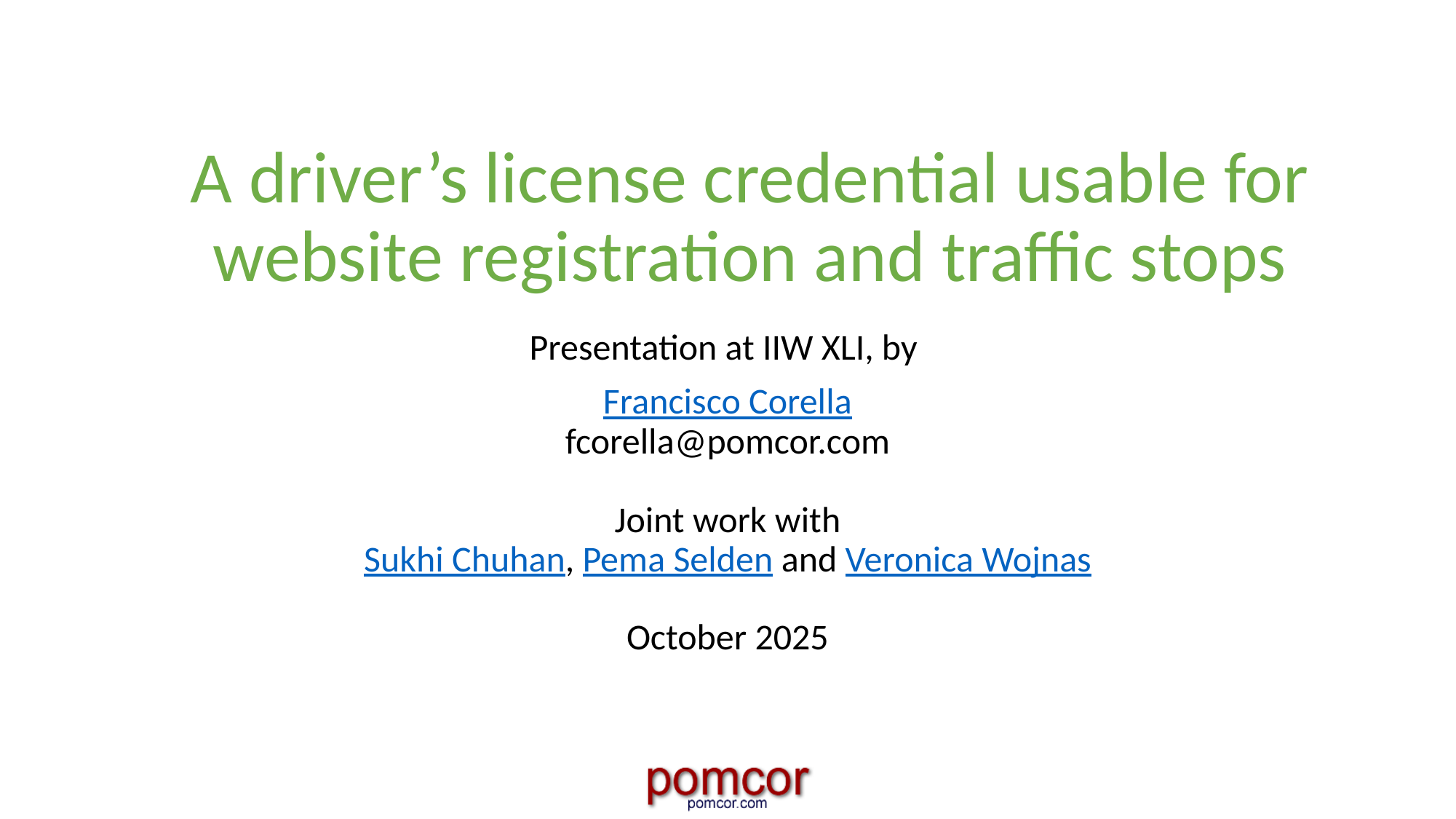

A driver’s license credential usable for website registration and traffic stops
Presentation at IIW XLI, by
Francisco Corella
fcorella@pomcor.com

Joint work with
Sukhi Chuhan, Pema Selden and Veronica Wojnas

October 2025